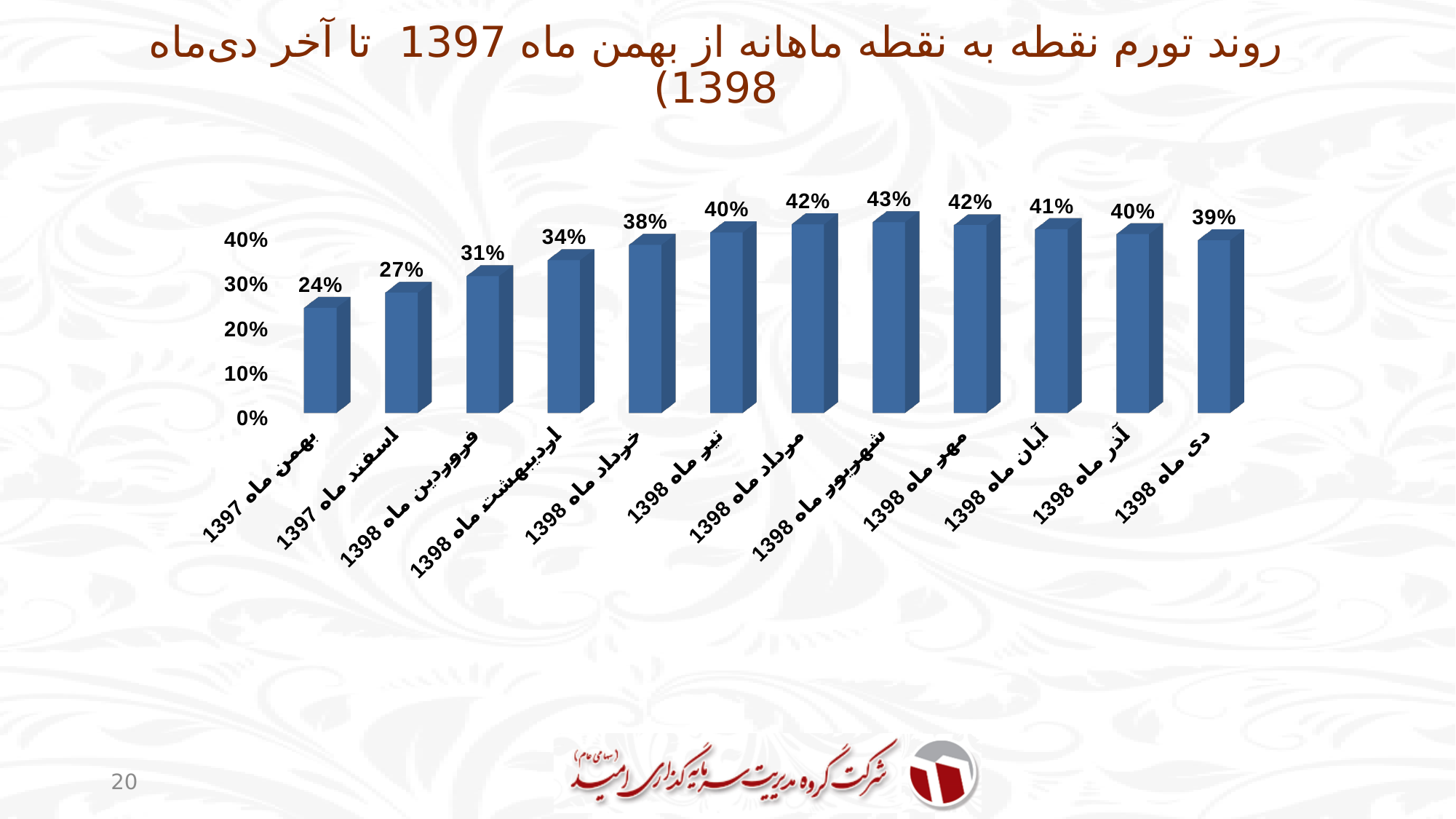

# روند تورم نقطه به نقطه ماهانه از بهمن ماه 1397  تا آخر دی‌ماه 1398)

[unsupported chart]

### Chart

| Category |
|---|
20